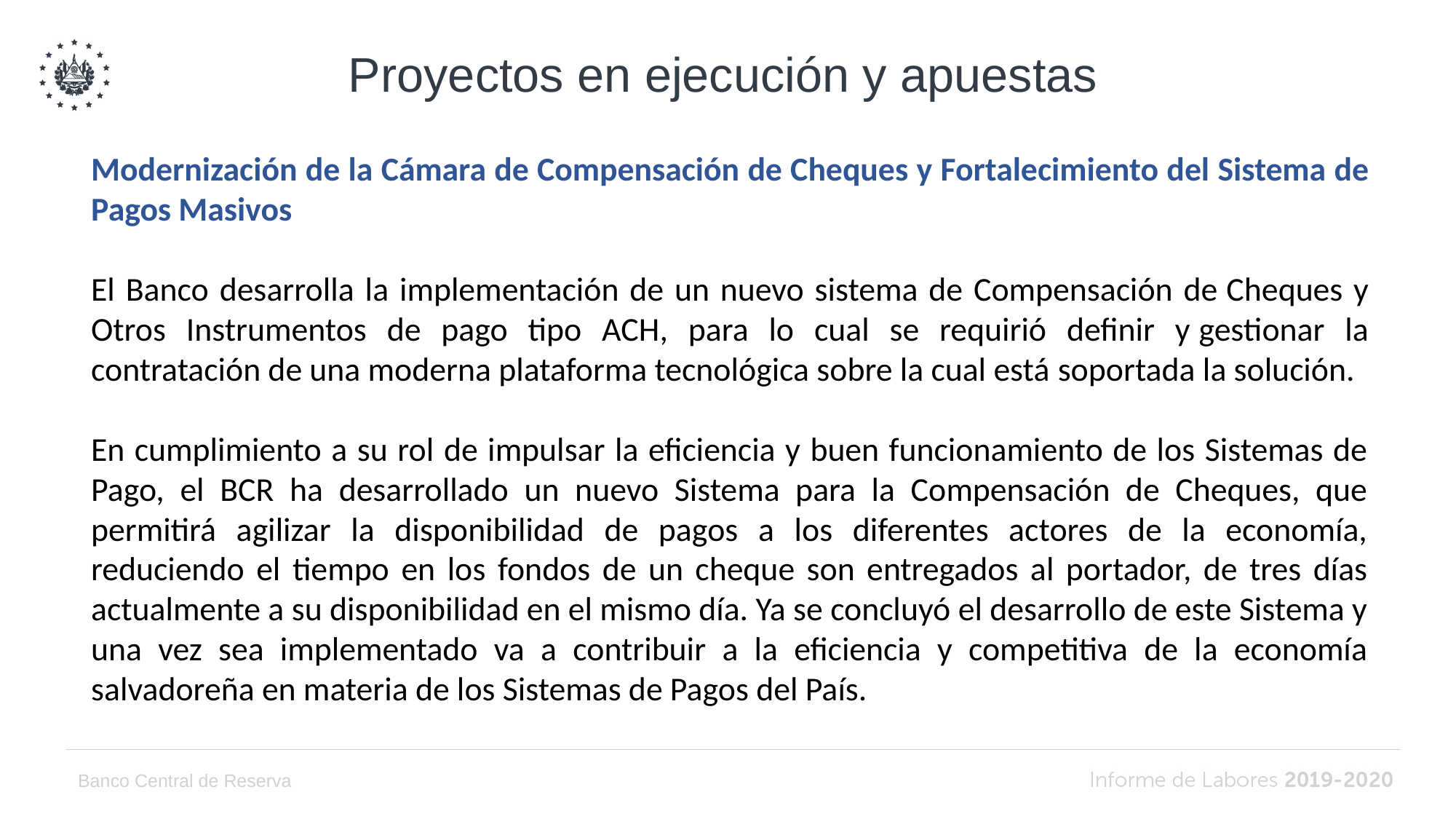

Proyectos en ejecución y apuestas
Modernización de la Cámara de Compensación de Cheques y Fortalecimiento del Sistema de Pagos Masivos

El Banco desarrolla la implementación de un nuevo sistema de Compensación de Cheques y Otros Instrumentos de pago tipo ACH, para lo cual se requirió definir y gestionar la contratación de una moderna plataforma tecnológica sobre la cual está soportada la solución.

En cumplimiento a su rol de impulsar la eficiencia y buen funcionamiento de los Sistemas de Pago, el BCR ha desarrollado un nuevo Sistema para la Compensación de Cheques, que permitirá agilizar la disponibilidad de pagos a los diferentes actores de la economía, reduciendo el tiempo en los fondos de un cheque son entregados al portador, de tres días actualmente a su disponibilidad en el mismo día. Ya se concluyó el desarrollo de este Sistema y una vez sea implementado va a contribuir a la eficiencia y competitiva de la economía salvadoreña en materia de los Sistemas de Pagos del País.
Banco Central de Reserva